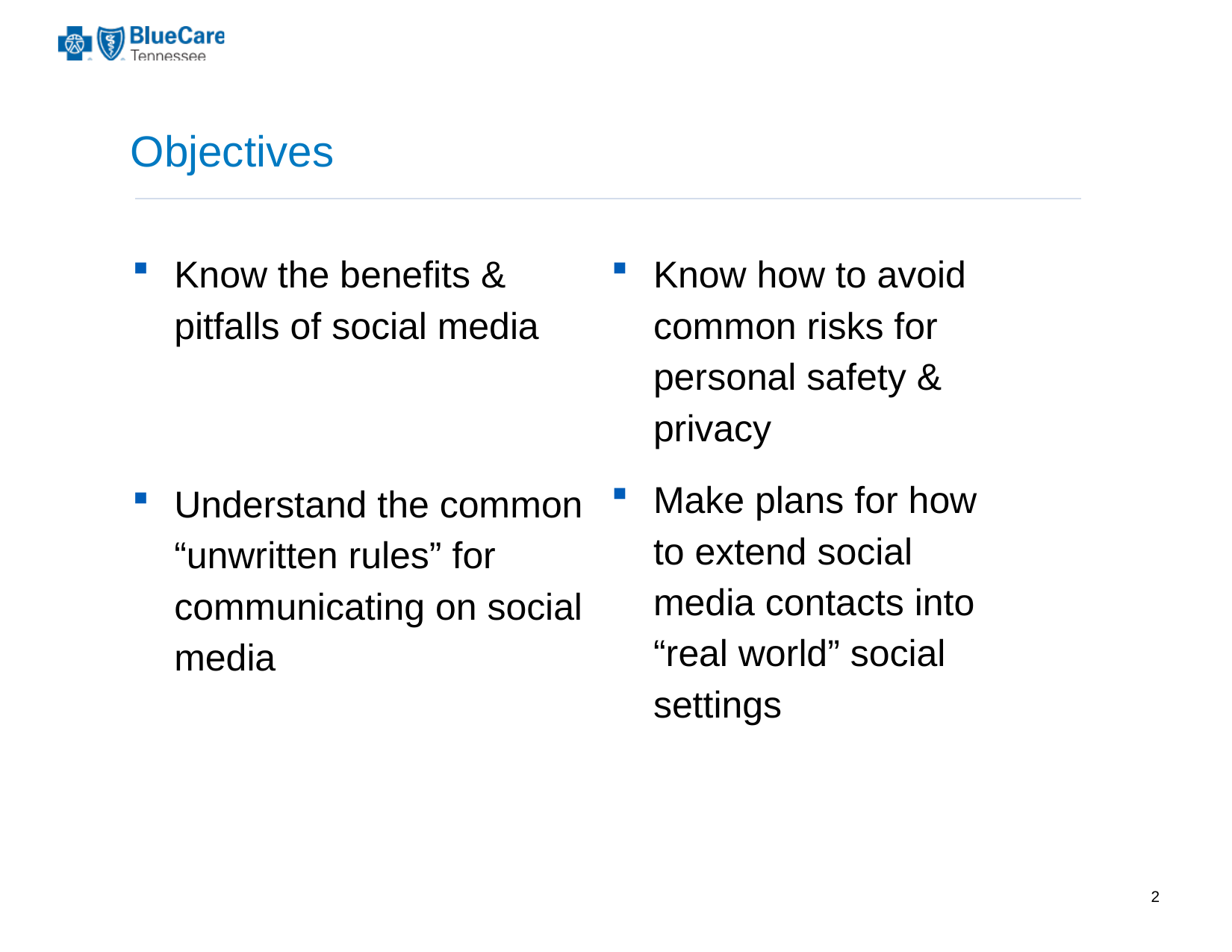

# Objectives

Know the benefits & pitfalls of social media

Understand the common “unwritten rules” for communicating on social media
Know how to avoid common risks for personal safety & privacy

Make plans for how to extend social media contacts into “real world” social settings
2